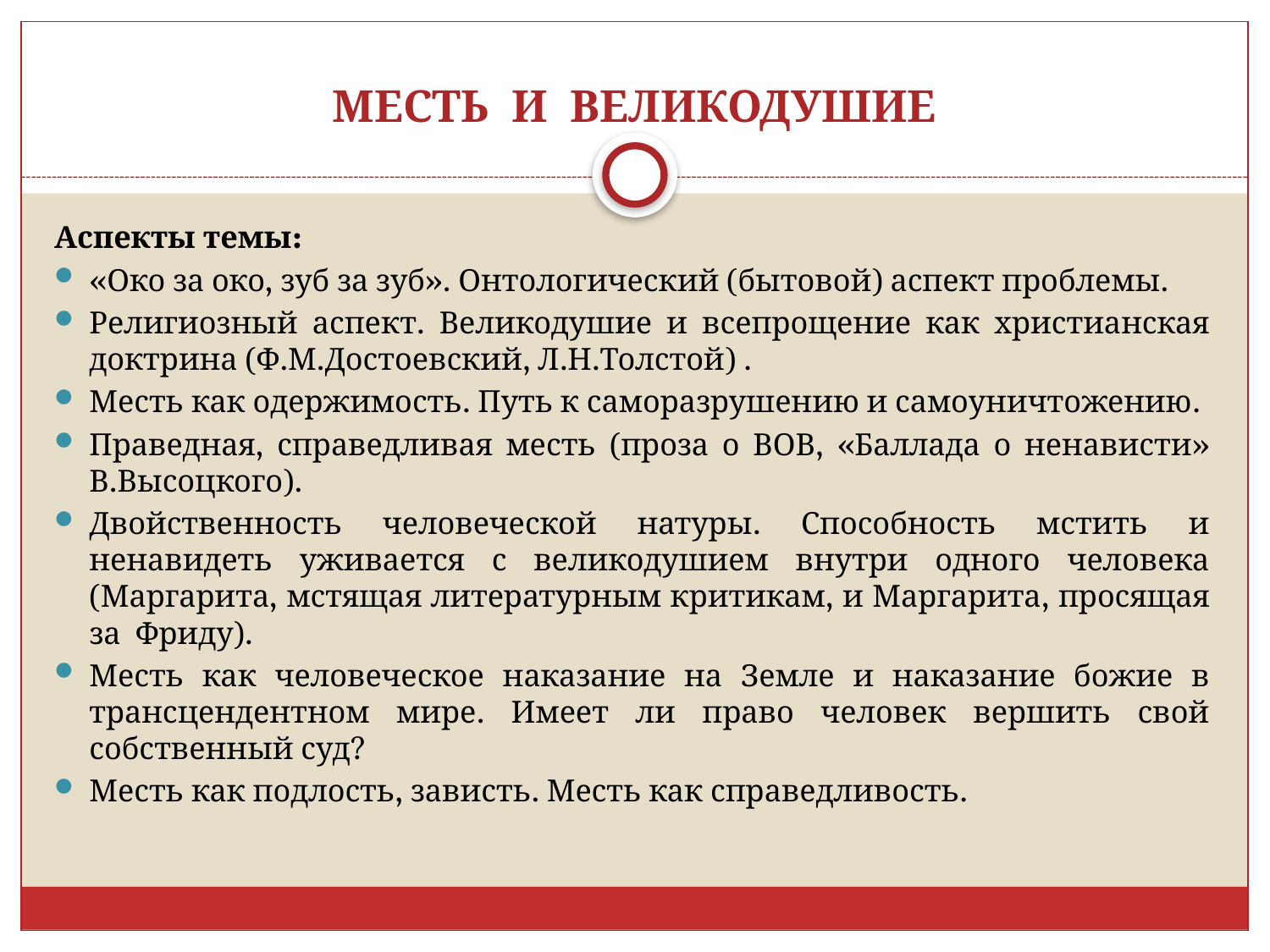

# МЕСТЬ  И  ВЕЛИКОДУШИЕ
Аспекты темы:
«Око за око, зуб за зуб». Онтологический (бытовой) аспект проблемы.
Религиозный аспект. Великодушие и всепрощение как христианская доктрина (Ф.М.Достоевский, Л.Н.Толстой) .
Месть как одержимость. Путь к саморазрушению и самоуничтожению.
Праведная, справедливая месть (проза о ВОВ, «Баллада о ненависти» В.Высоцкого).
Двойственность человеческой натуры. Способность мстить и ненавидеть уживается с великодушием внутри одного человека (Маргарита, мстящая литературным критикам, и Маргарита, просящая за  Фриду).
Месть как человеческое наказание на Земле и наказание божие в трансцендентном мире. Имеет ли право человек вершить свой собственный суд?
Месть как подлость, зависть. Месть как справедливость.